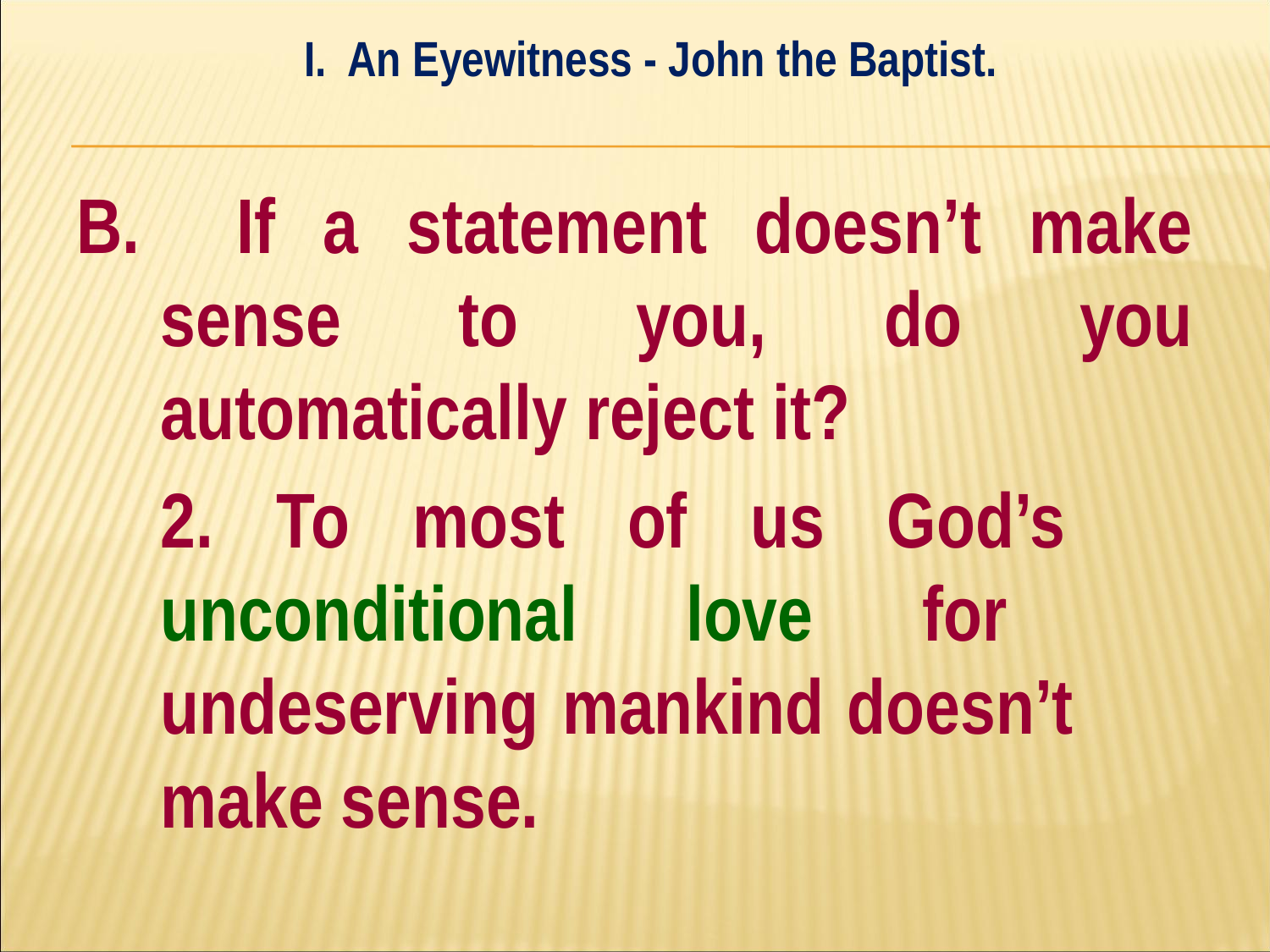

I.  An Eyewitness - John the Baptist.
#
B.  If a statement doesn’t make sense to you, do you automatically reject it?
	2. To most of us God’s 	unconditional love for 	undeserving mankind doesn’t 	make sense.